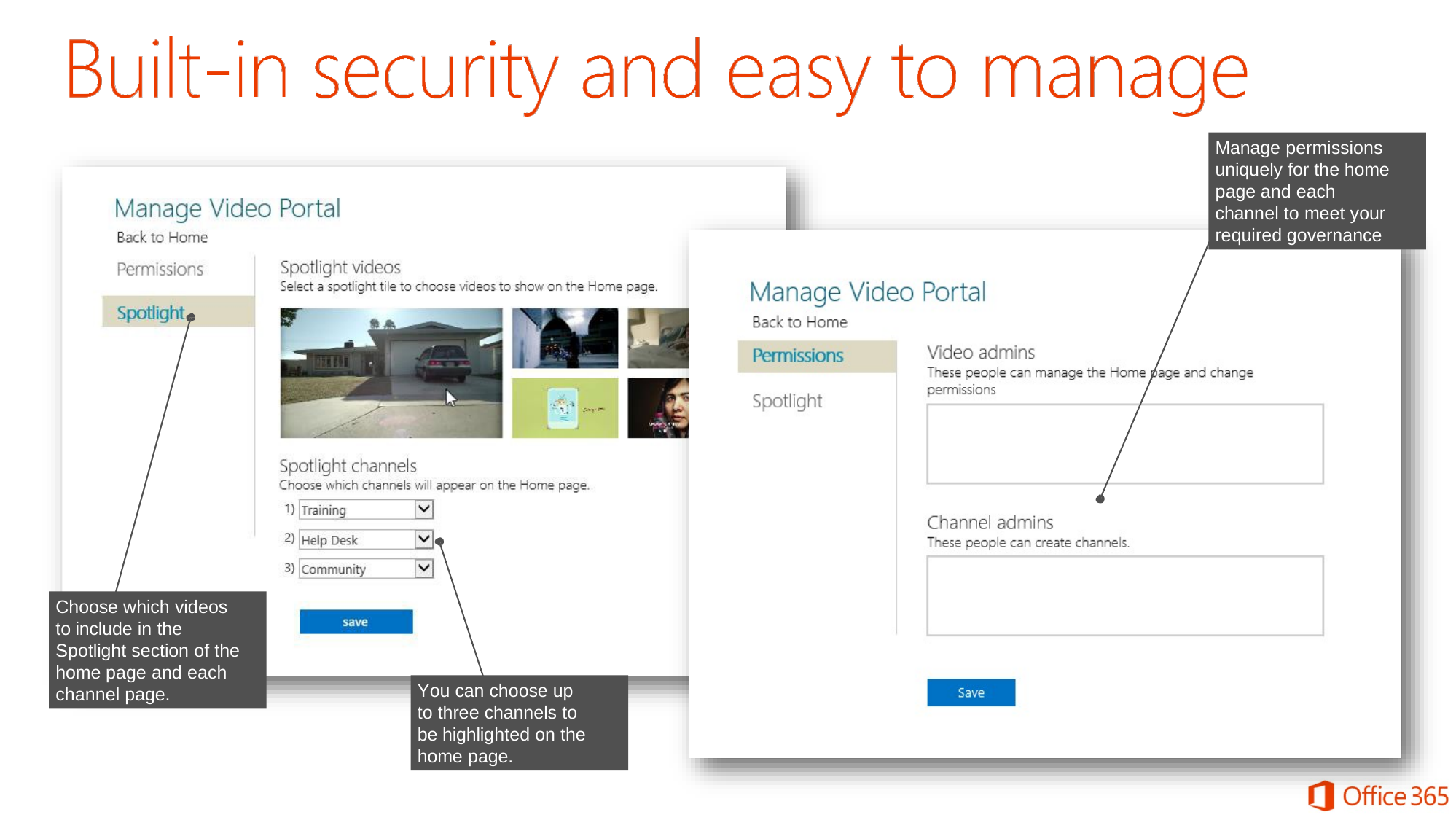

Manage permissions uniquely for the home page and each channel to meet your required governance plan

Choose which videos to include in the Spotlight section of the home page and each channel page.

You can choose up to three channels to be highlighted on the home page.